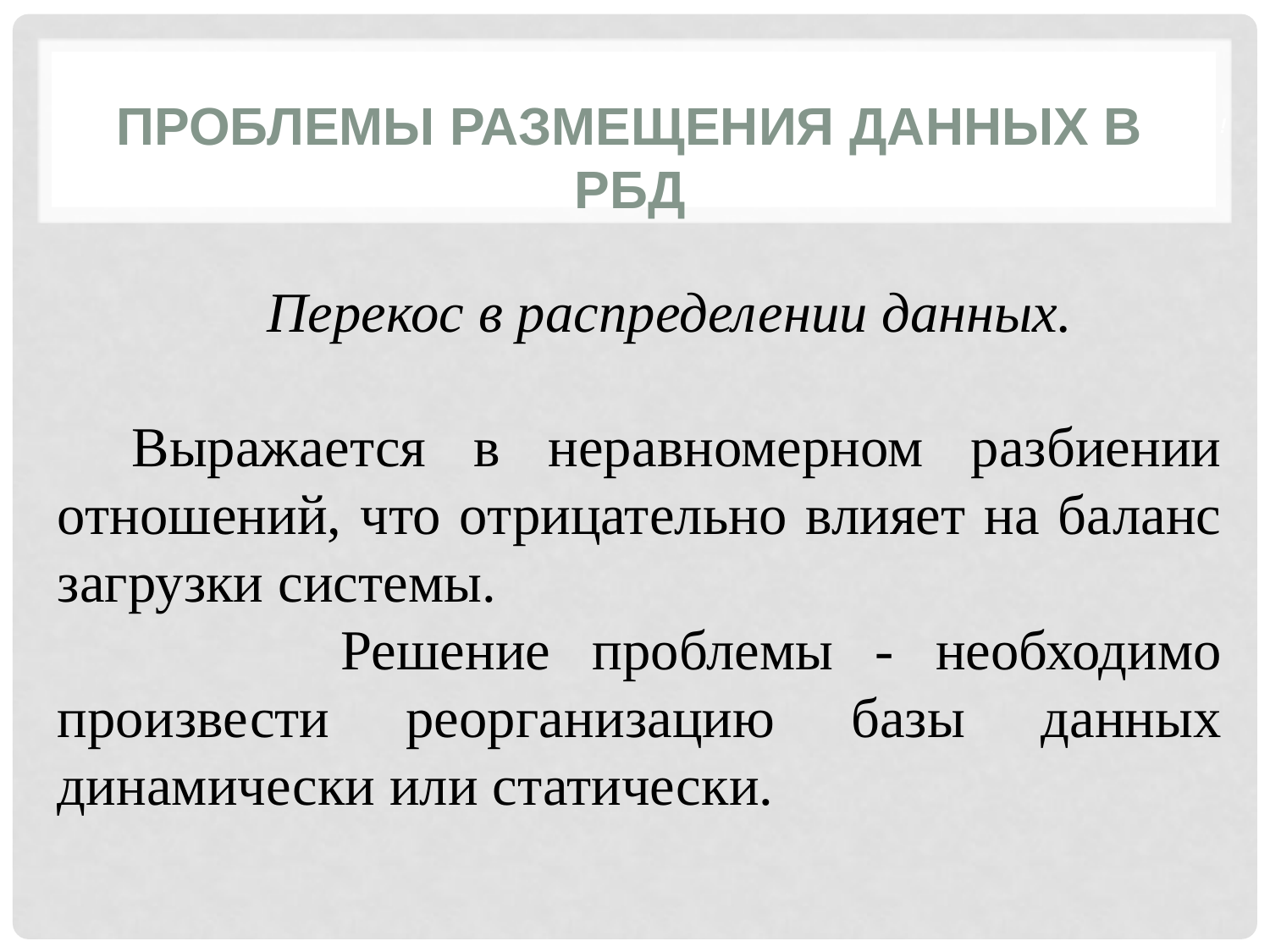

Проблемы размещения данных в РБД
Перекос в распределении данных.

Выражается в неравномерном разбиении отношений, что отрицательно влияет на баланс загрузки системы.
     Решение проблемы - необходимо произвести реорганизацию базы данных динамически или статически.